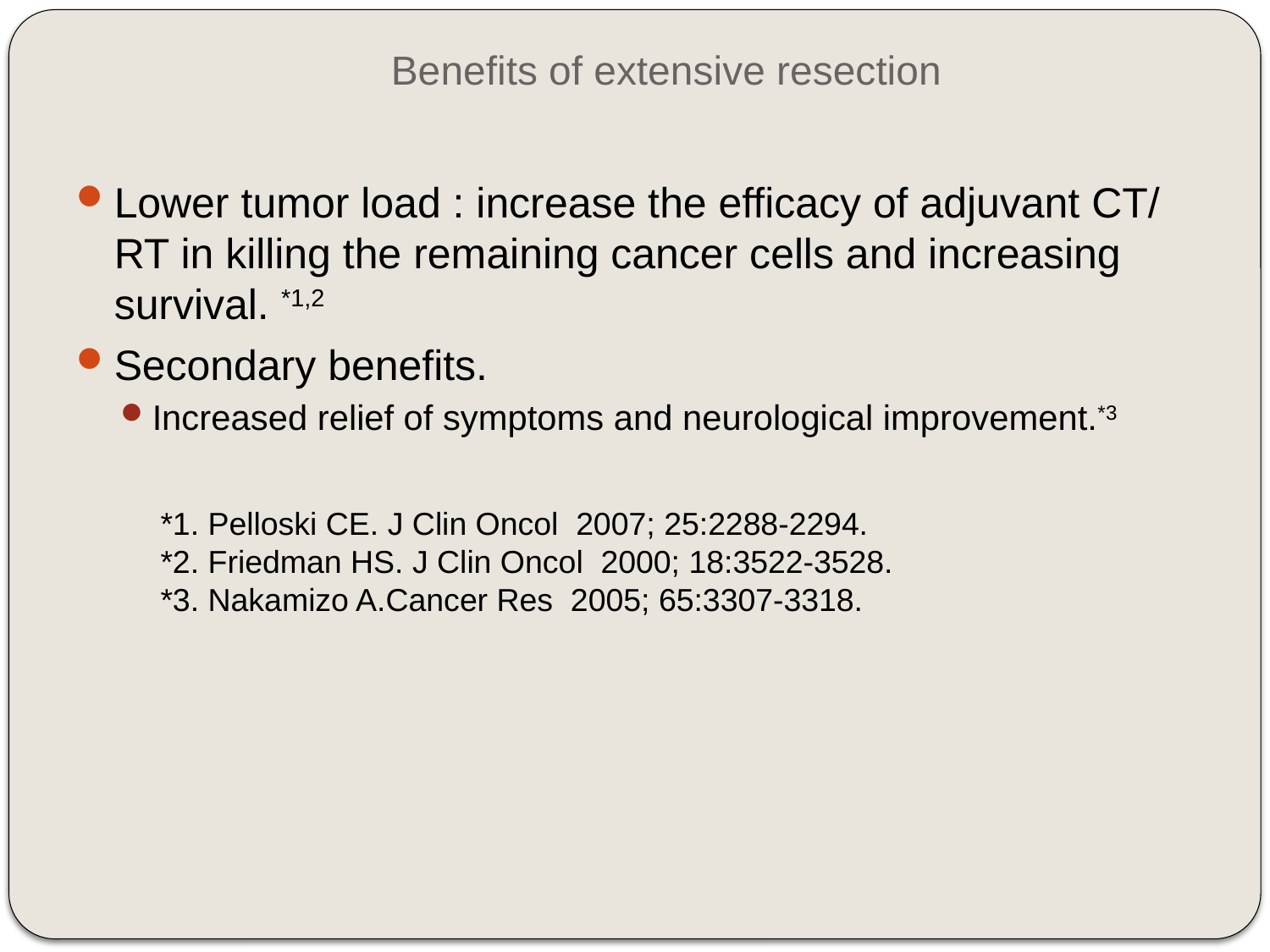

# Benefits of extensive resection
Lower tumor load : increase the efficacy of adjuvant CT/ RT in killing the remaining cancer cells and increasing survival. *1,2
Secondary benefits.
Increased relief of symptoms and neurological improvement.*3

*1. Pelloski CE. J Clin Oncol  2007; 25:2288-2294.
*2. Friedman HS. J Clin Oncol  2000; 18:3522-3528.
*3. Nakamizo A.Cancer Res  2005; 65:3307-3318.